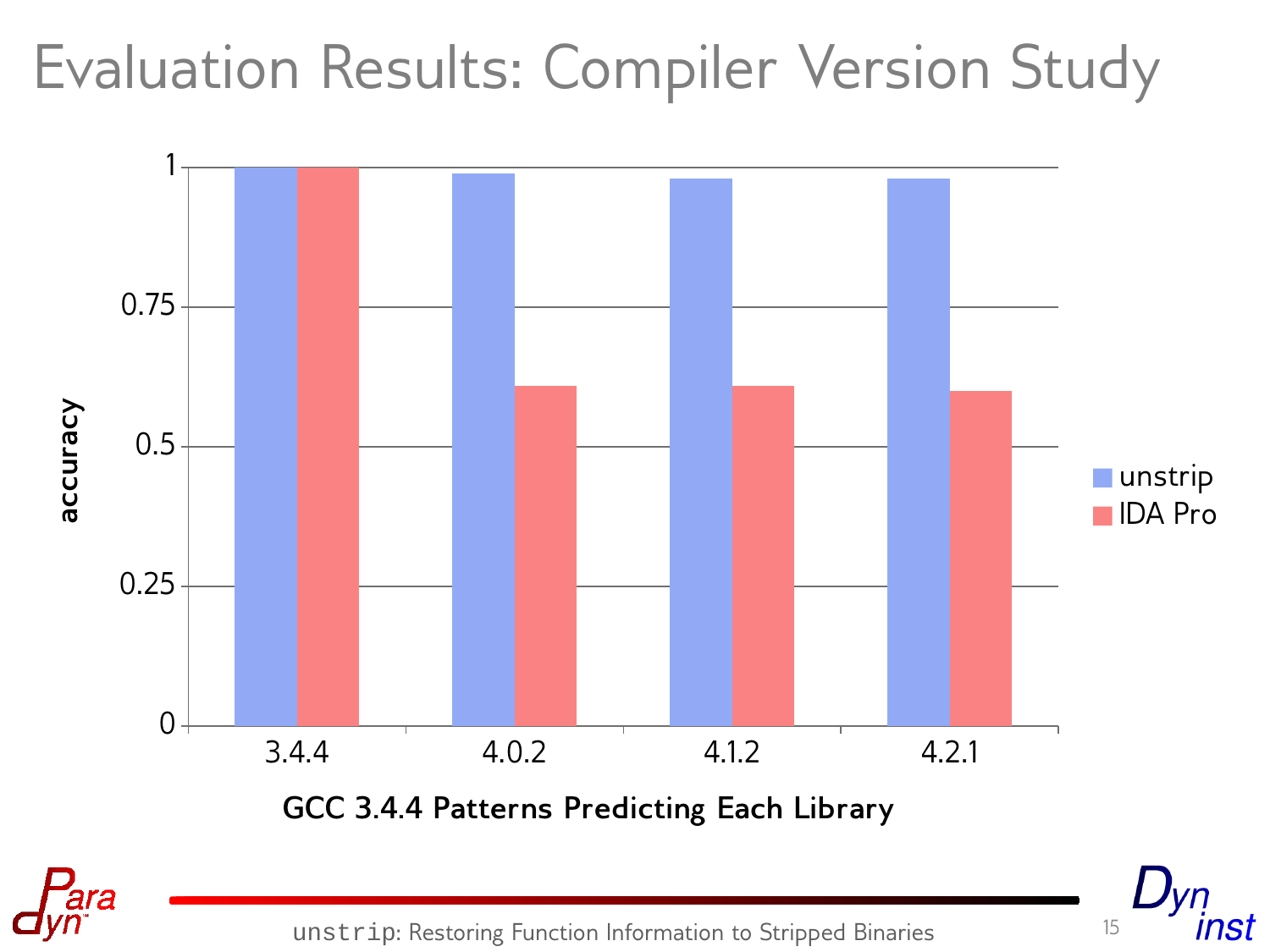

# Evaluation Results: Compiler Version Study

### Chart

| Category | unstrip | IDA Pro |
|---|---|---|
| 3.4.4 | 1.0 | 1.0 |
| 4.0.2 | 0.99 | 0.6100000000000001 |
| 4.1.2 | 0.98 | 0.6100000000000001 |
| 4.2.1 | 0.98 | 0.6000000000000001 |
15
unstrip: Restoring Function Information to Stripped Binaries